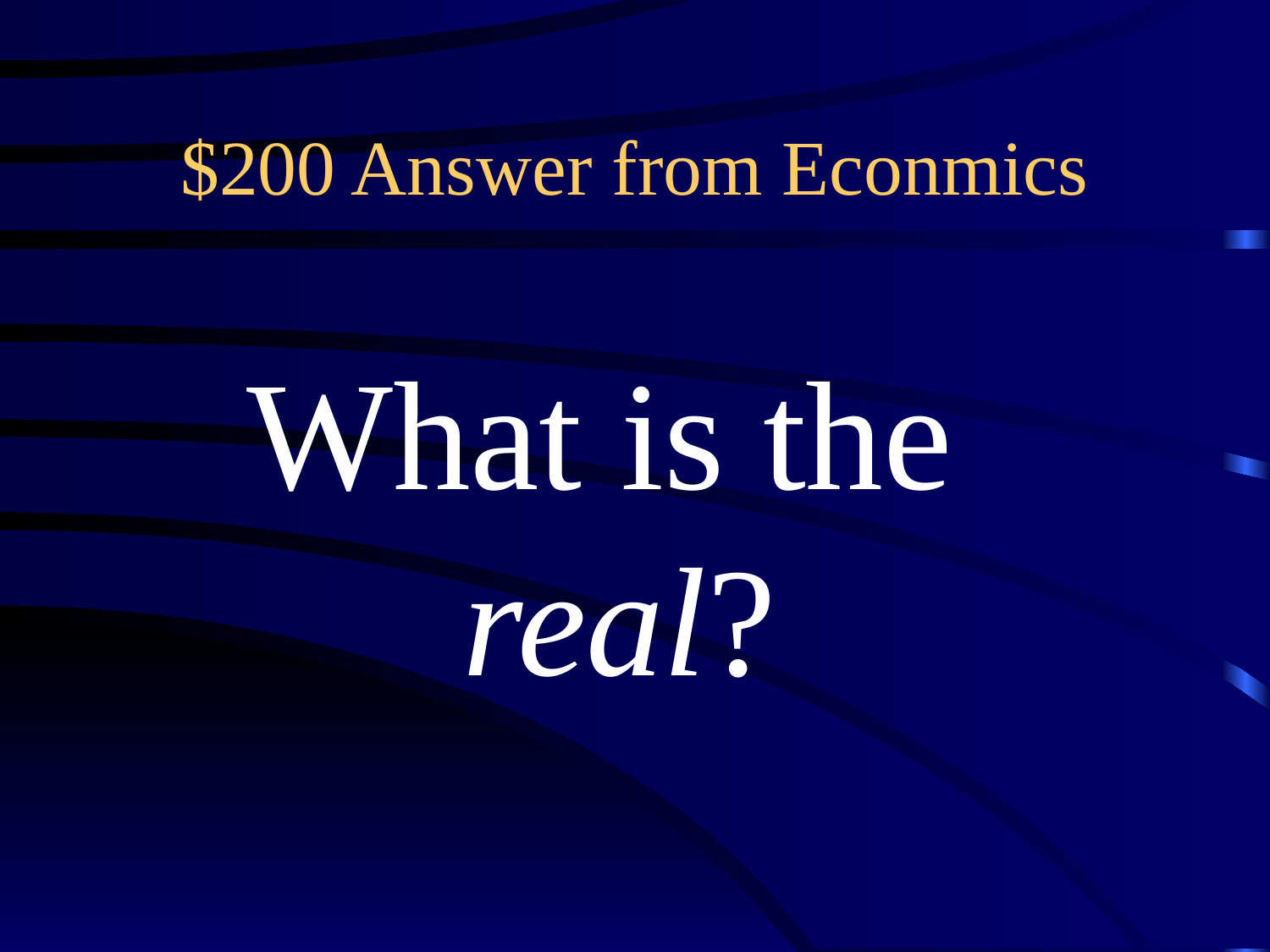

# $200 Answer from Econmics
What is the
real?